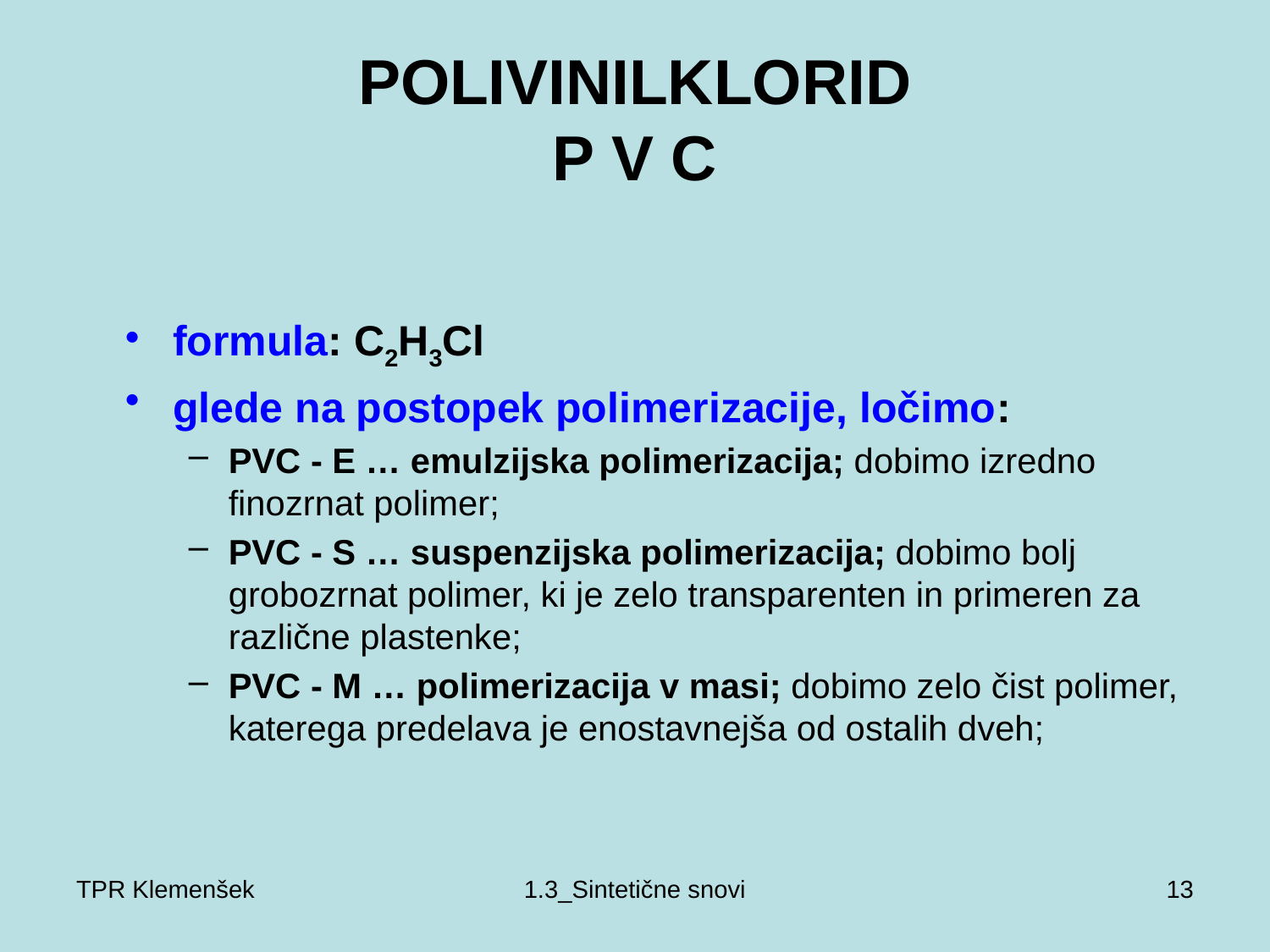

# POLIVINILKLORID P V C
formula: C2H3Cl
glede na postopek polimerizacije, ločimo:
PVC - E … emulzijska polimerizacija; dobimo izredno finozrnat polimer;
PVC - S … suspenzijska polimerizacija; dobimo bolj grobozrnat polimer, ki je zelo transparenten in primeren za različne plastenke;
PVC - M … polimerizacija v masi; dobimo zelo čist polimer, katerega predelava je enostavnejša od ostalih dveh;
TPR Klemenšek
1.3_Sintetične snovi
13